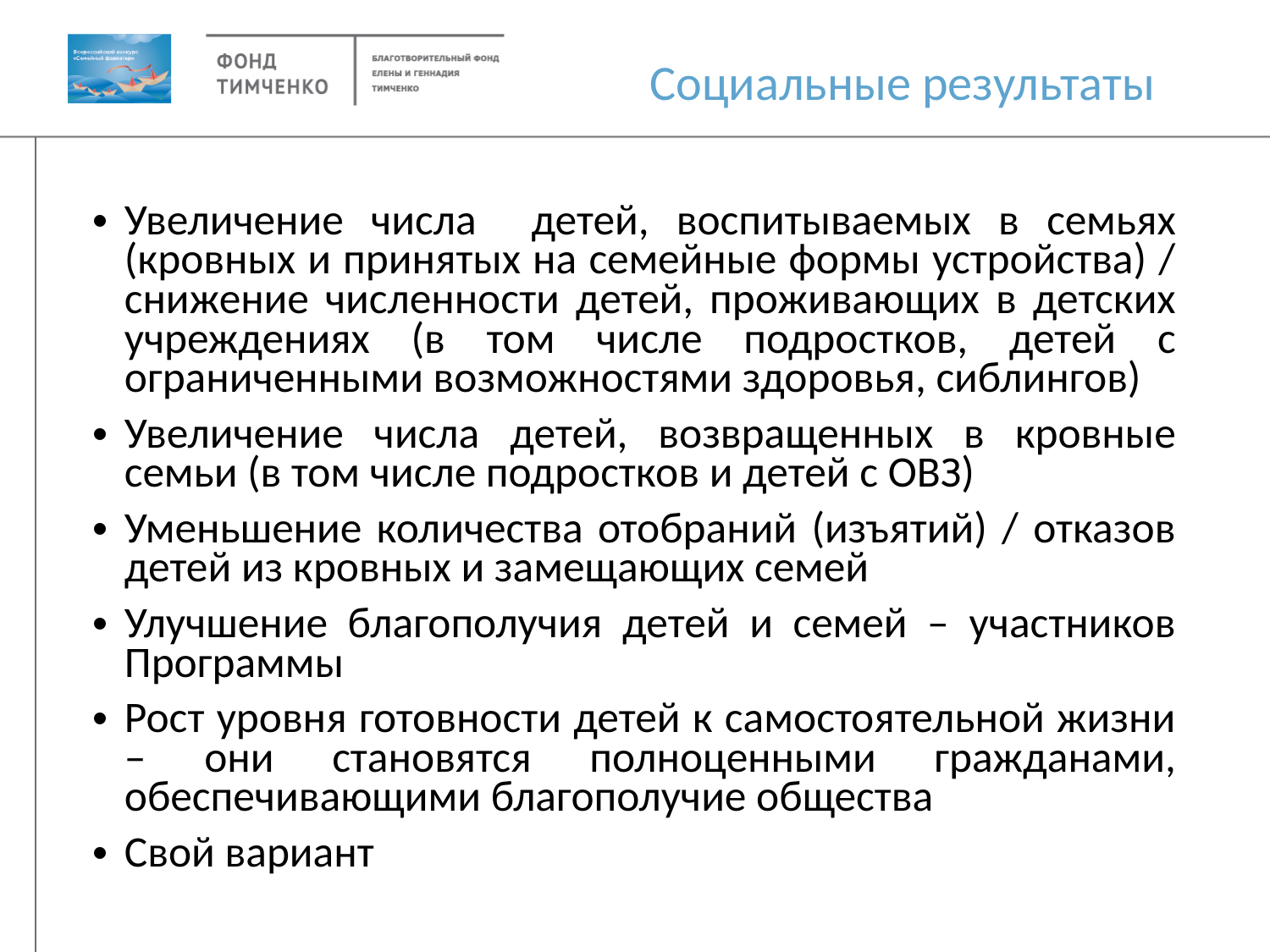

# Социальные результаты
Увеличение числа  детей, воспитываемых в семьях (кровных и принятых на семейные формы устройства) / снижение численности детей, проживающих в детских учреждениях (в том числе подростков, детей с ограниченными возможностями здоровья, сиблингов)
Увеличение числа детей, возвращенных в кровные семьи (в том числе подростков и детей с ОВЗ)
Уменьшение количества отобраний (изъятий) / отказов детей из кровных и замещающих семей
Улучшение благополучия детей и семей – участников Программы
Рост уровня готовности детей к самостоятельной жизни – они становятся полноценными гражданами, обеспечивающими благополучие общества
Свой вариант